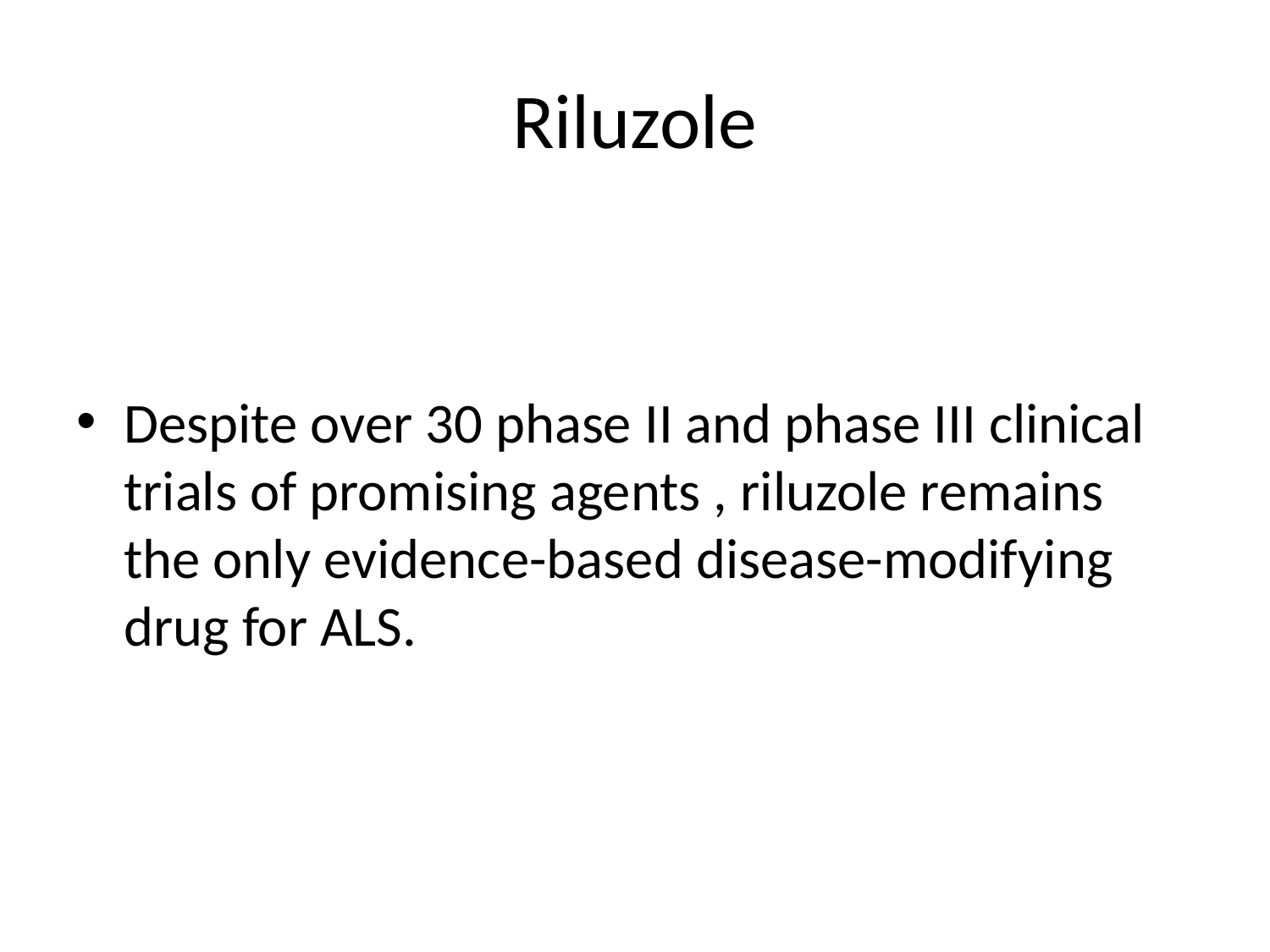

# Riluzole

Despite over 30 phase II and phase III clinical trials of promising agents , riluzole remains the only evidence-based disease-modifying drug for ALS.